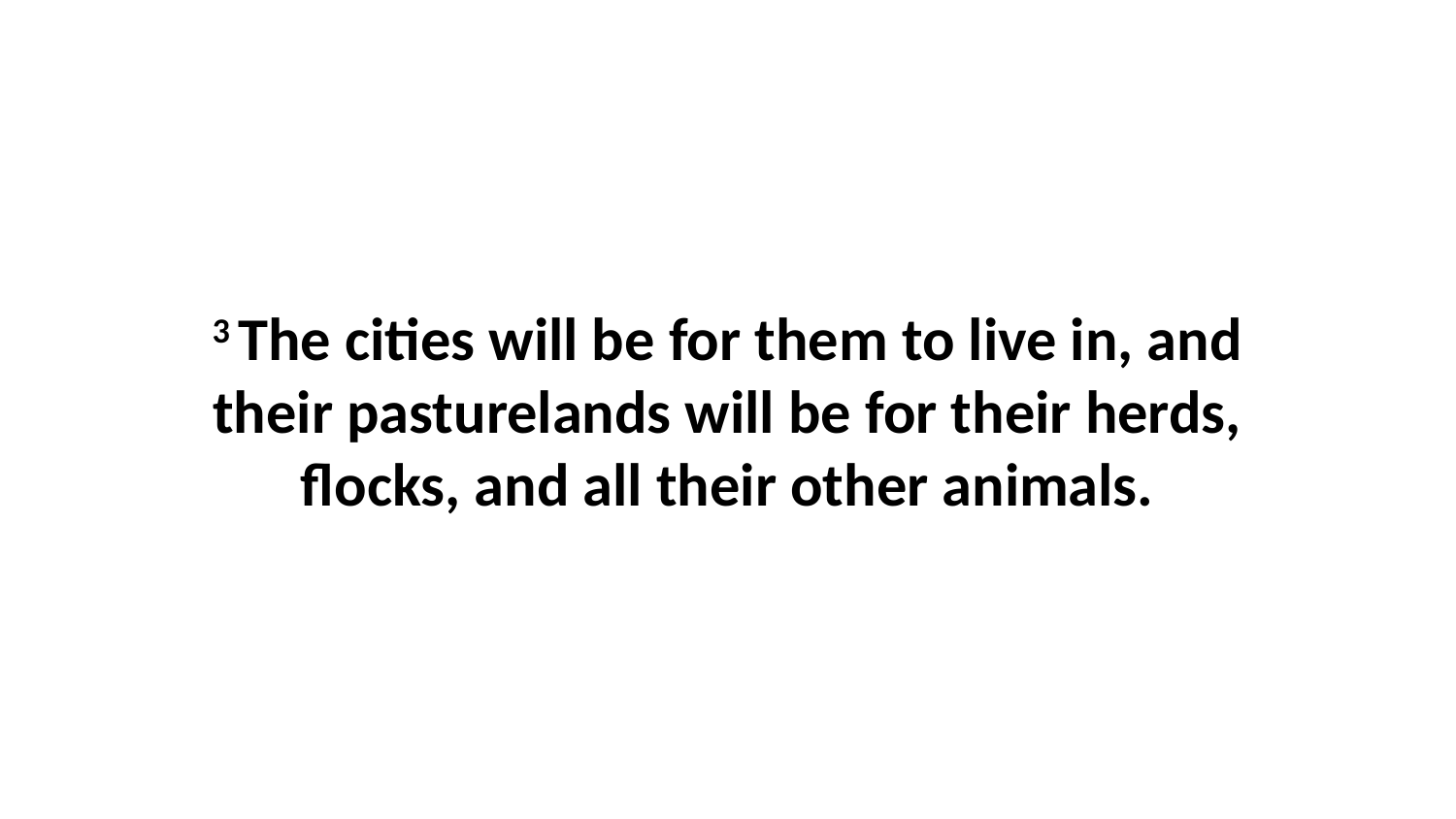

3 The cities will be for them to live in, and their pasturelands will be for their herds, flocks, and all their other animals.